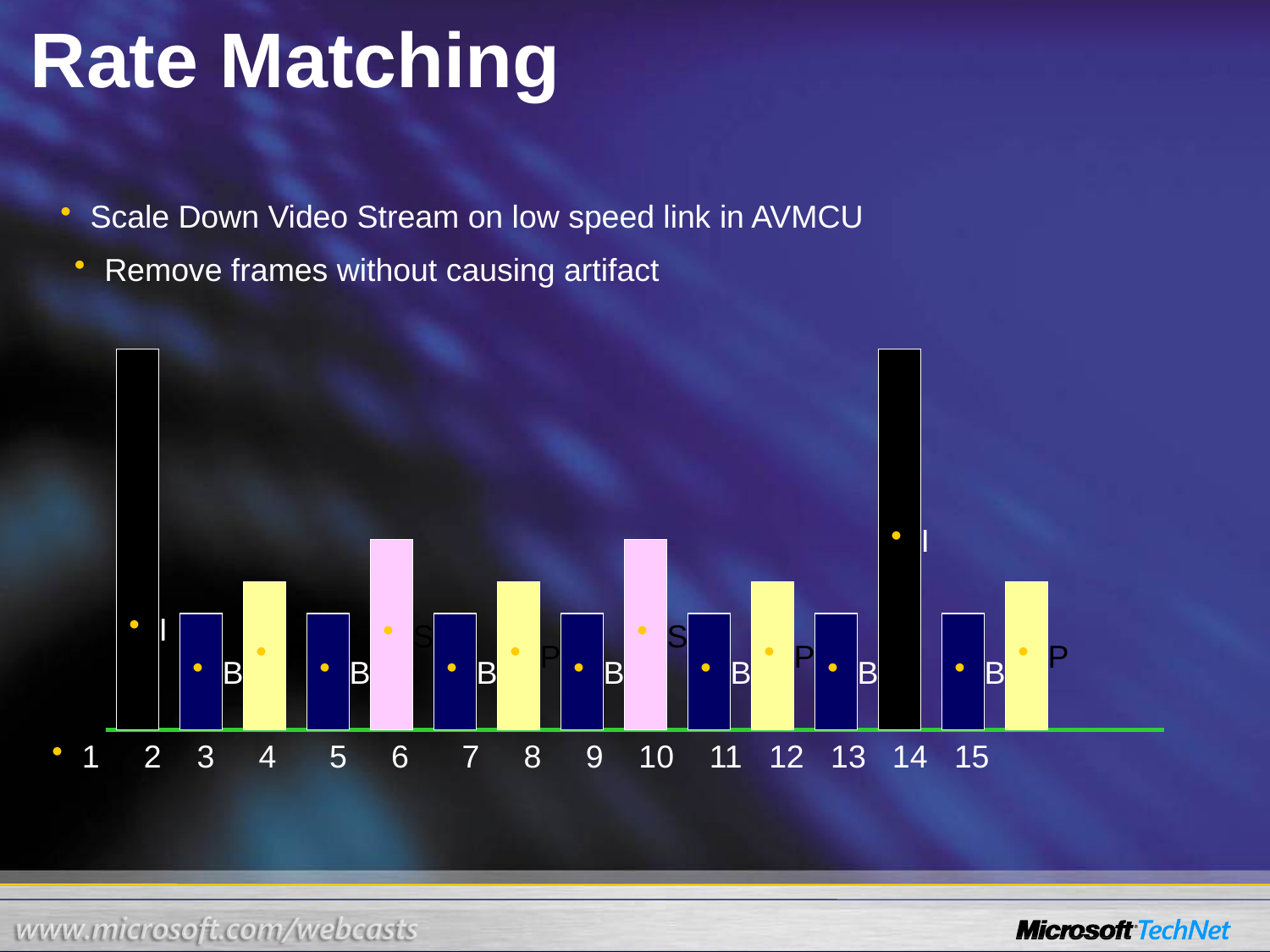

# Rate Matching
Scale Down Video Stream on low speed link in AVMCU
Remove frames without causing artifact

I
I
SP
SP
P
P
P
P
B
B
B
B
B
B
B

1     2    3     4      5     6      7     8     9    10    11   12   13   14   15